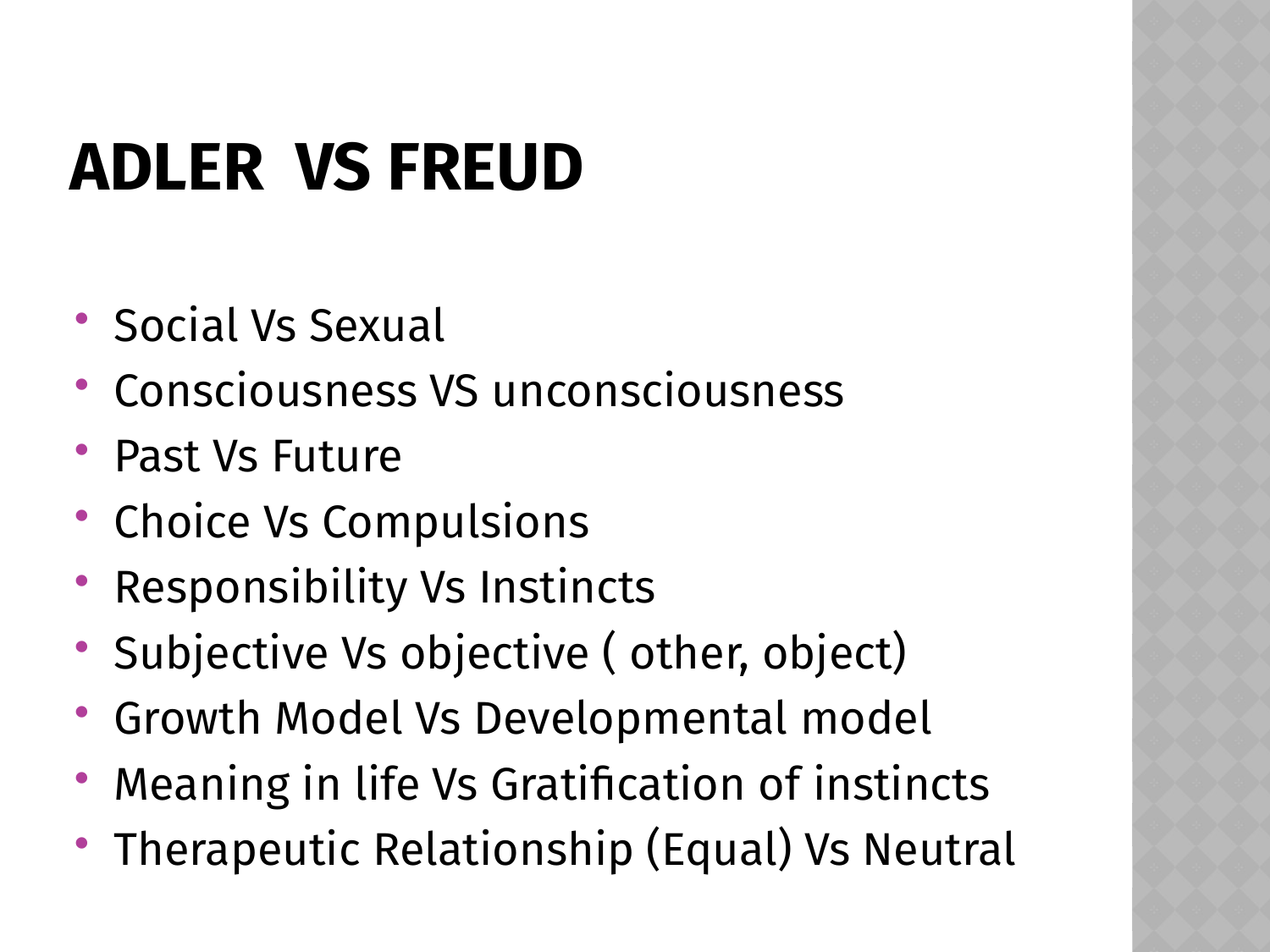

# Adler  Vs Freud

Social Vs Sexual
Consciousness VS unconsciousness
Past Vs Future
Choice Vs Compulsions
Responsibility Vs Instincts
Subjective Vs objective ( other, object)
Growth Model Vs Developmental model
Meaning in life Vs Gratification of instincts
Therapeutic Relationship (Equal) Vs Neutral